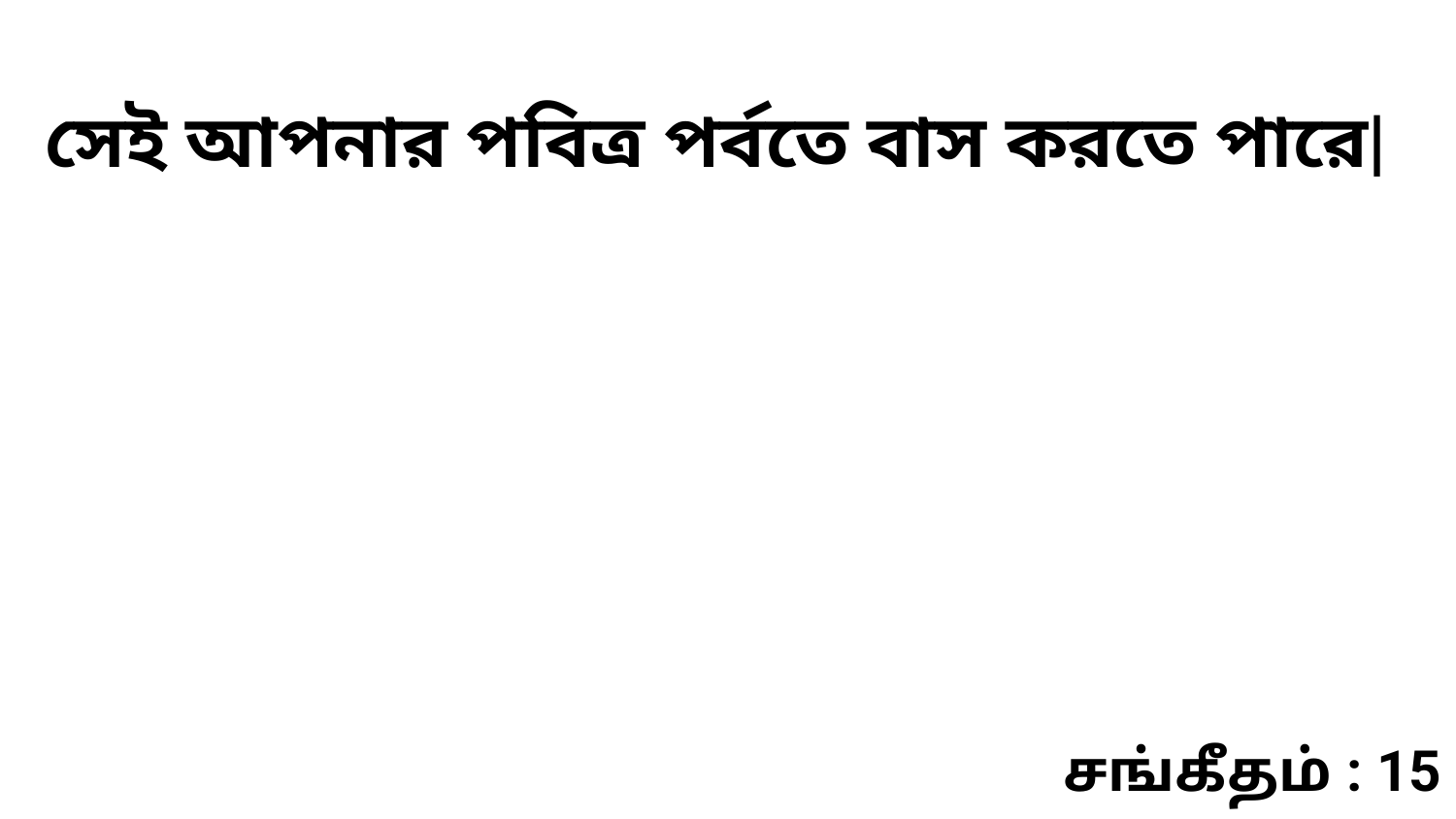

সেই আপনার পবিত্র পর্বতে বাস করতে পারে|
சங்கீதம் : 15